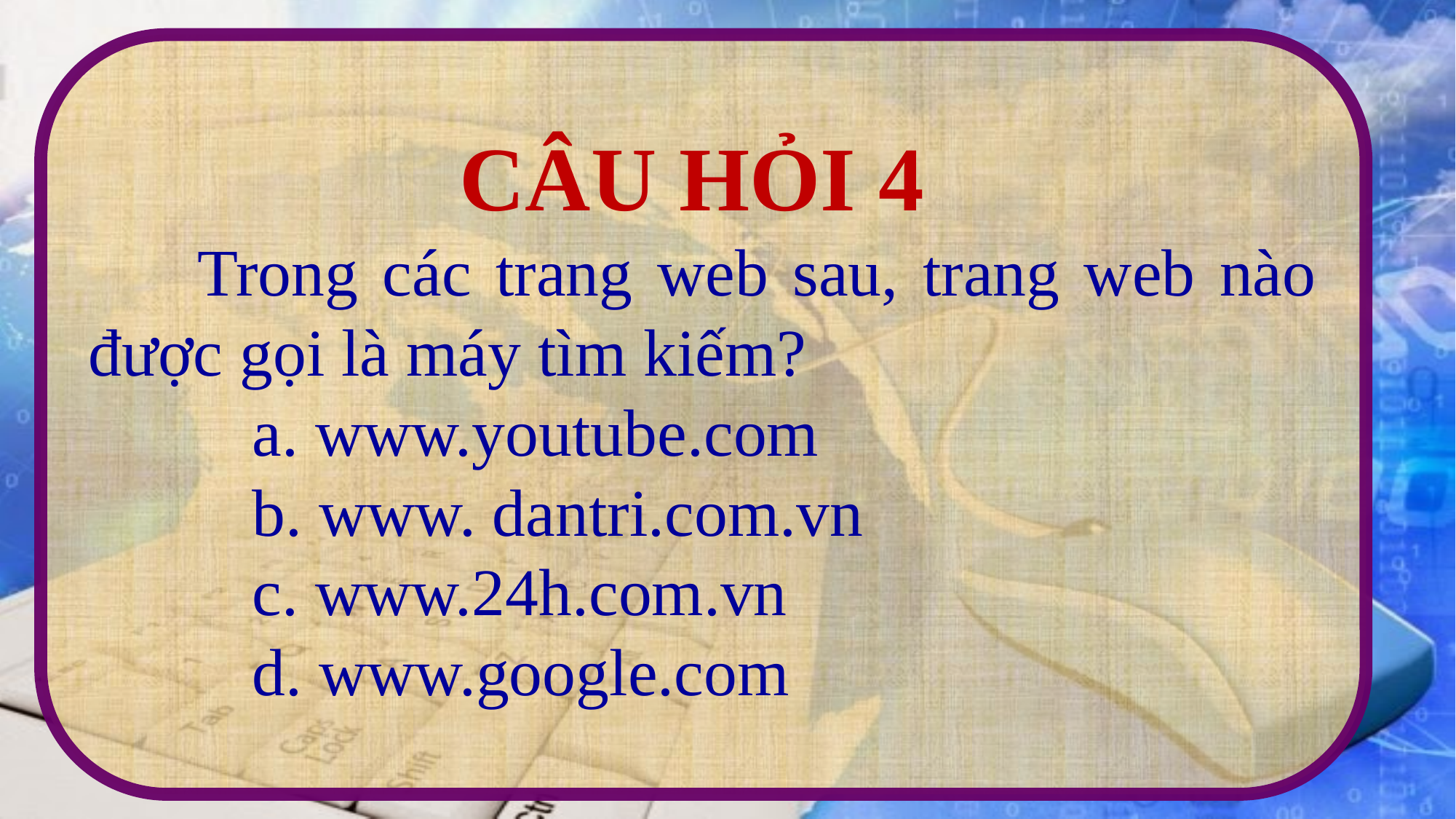

CÂU HỎI 4
	Trong các trang web sau, trang web nào được gọi là máy tìm kiếm?
a. www.youtube.com
b. www. dantri.com.vn
c. www.24h.com.vn
d. www.google.com